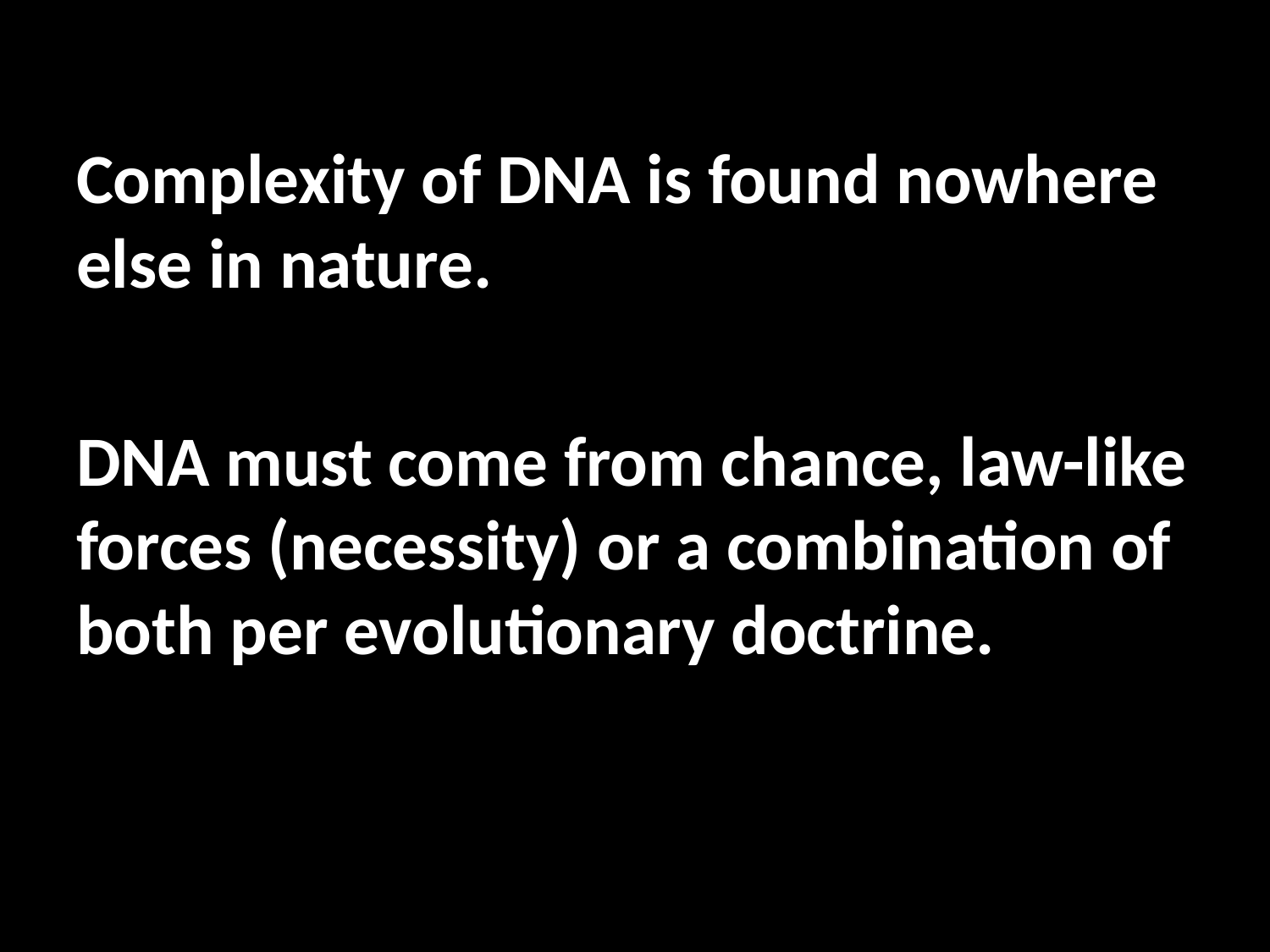

Complexity of DNA is found nowhere else in nature.

DNA must come from chance, law-like forces (necessity) or a combination of both per evolutionary doctrine.